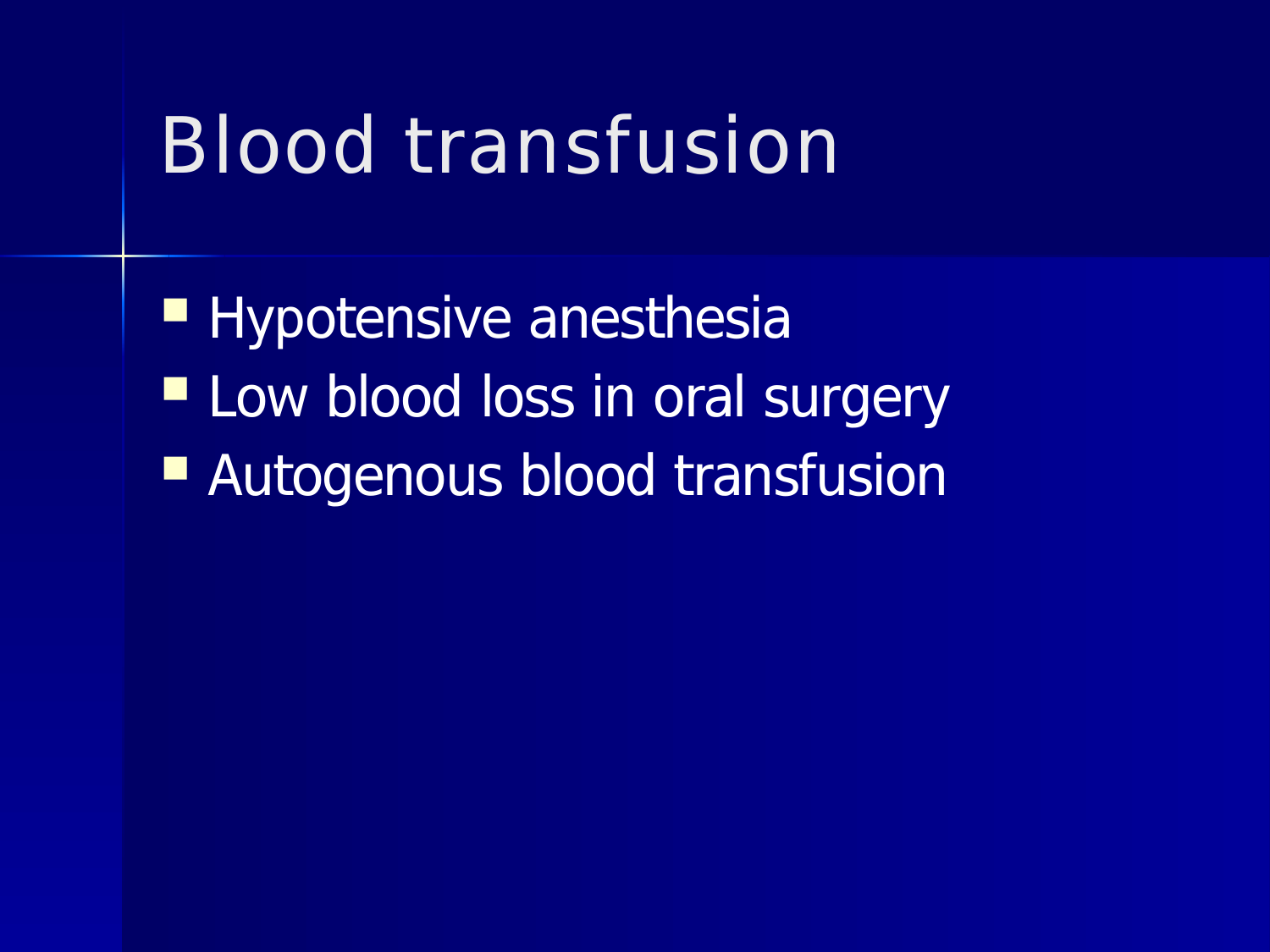

# Blood transfusion
Hypotensive anesthesia
Low blood loss in oral surgery
Autogenous blood transfusion